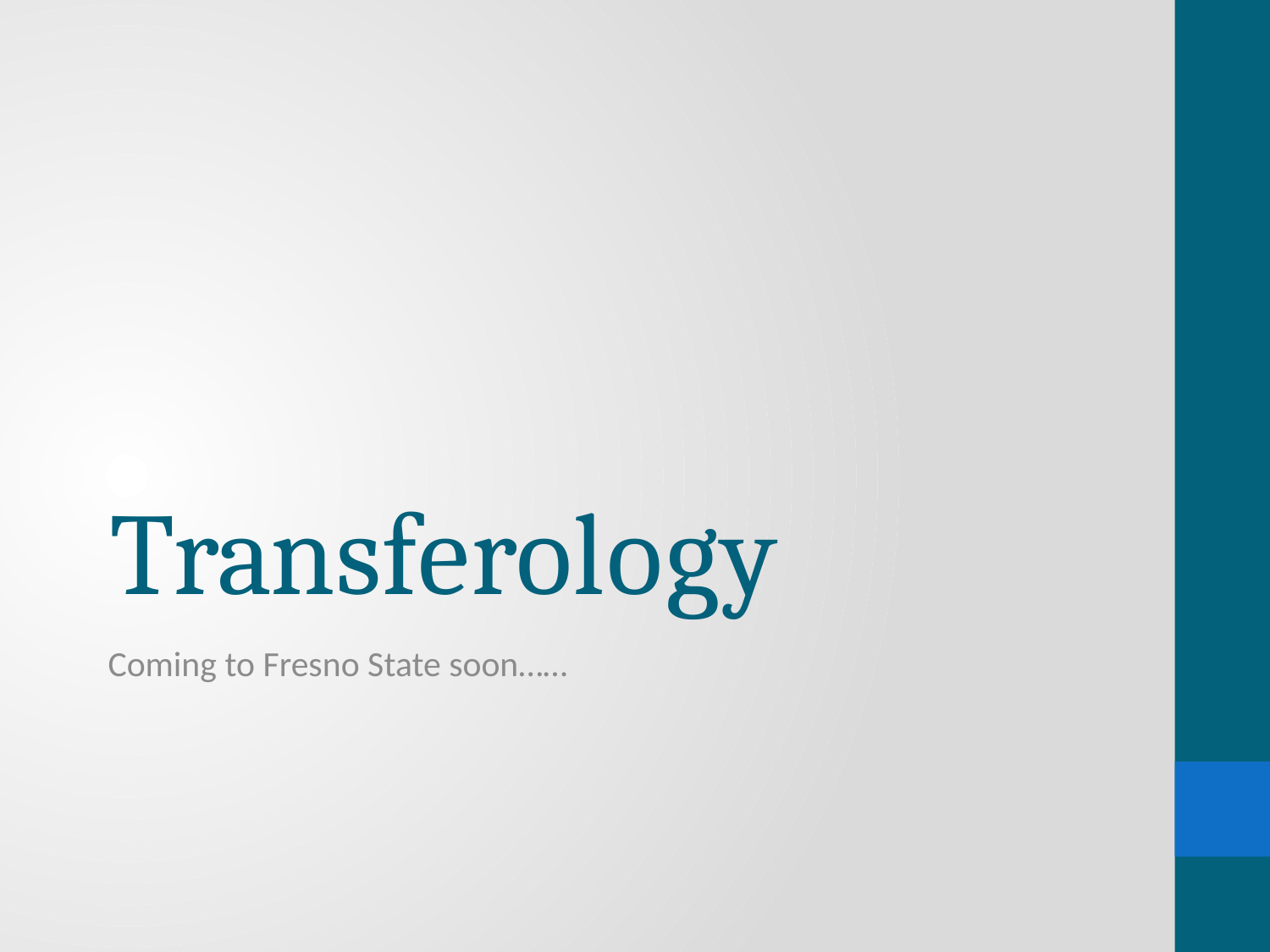

# Transferology
Coming to Fresno State soon……